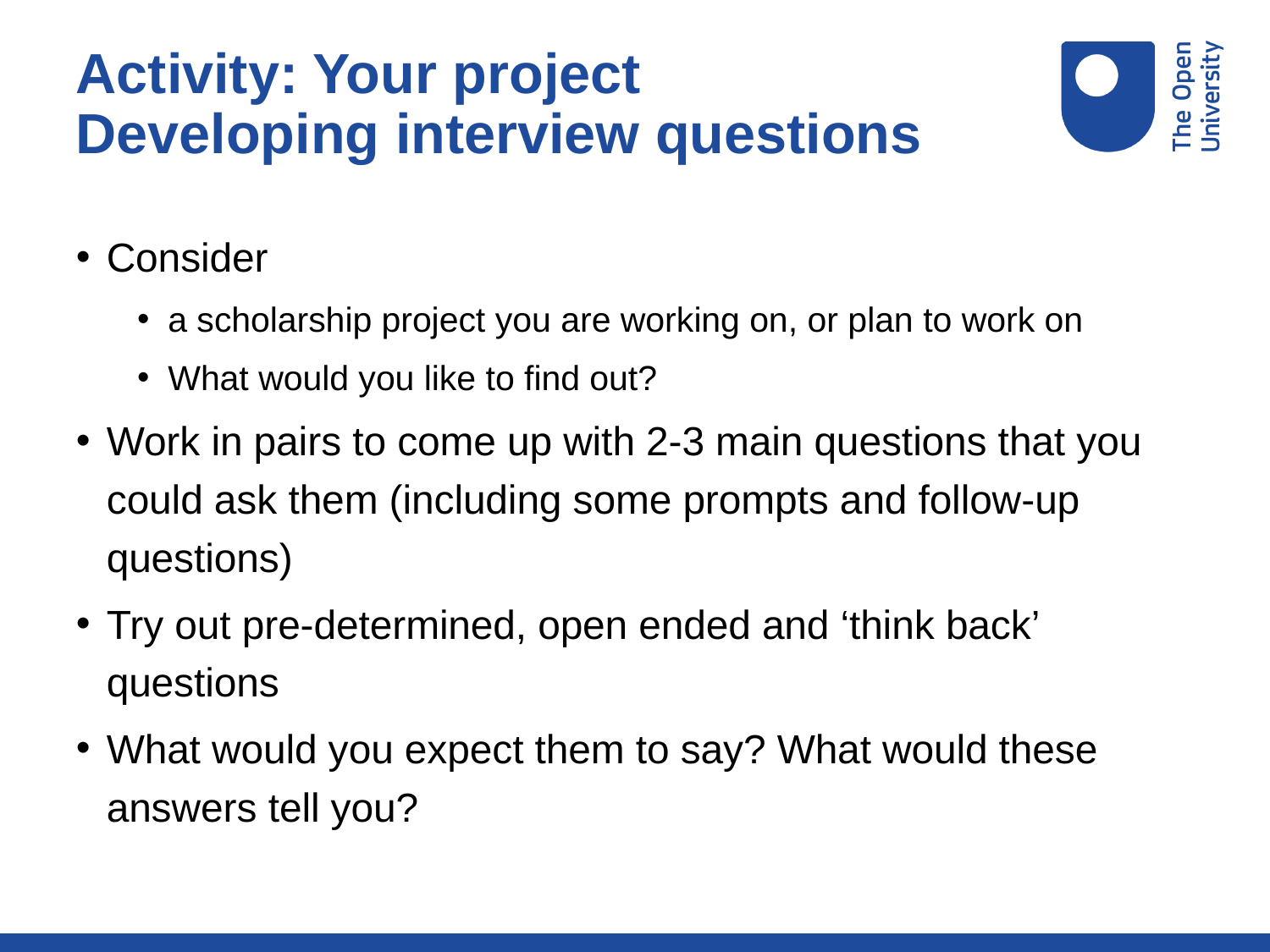

# Activity: Your project Developing interview questions
Consider
a scholarship project you are working on, or plan to work on
What would you like to find out?
Work in pairs to come up with 2-3 main questions that you could ask them (including some prompts and follow-up questions)
Try out pre-determined, open ended and ‘think back’ questions
What would you expect them to say? What would these answers tell you?